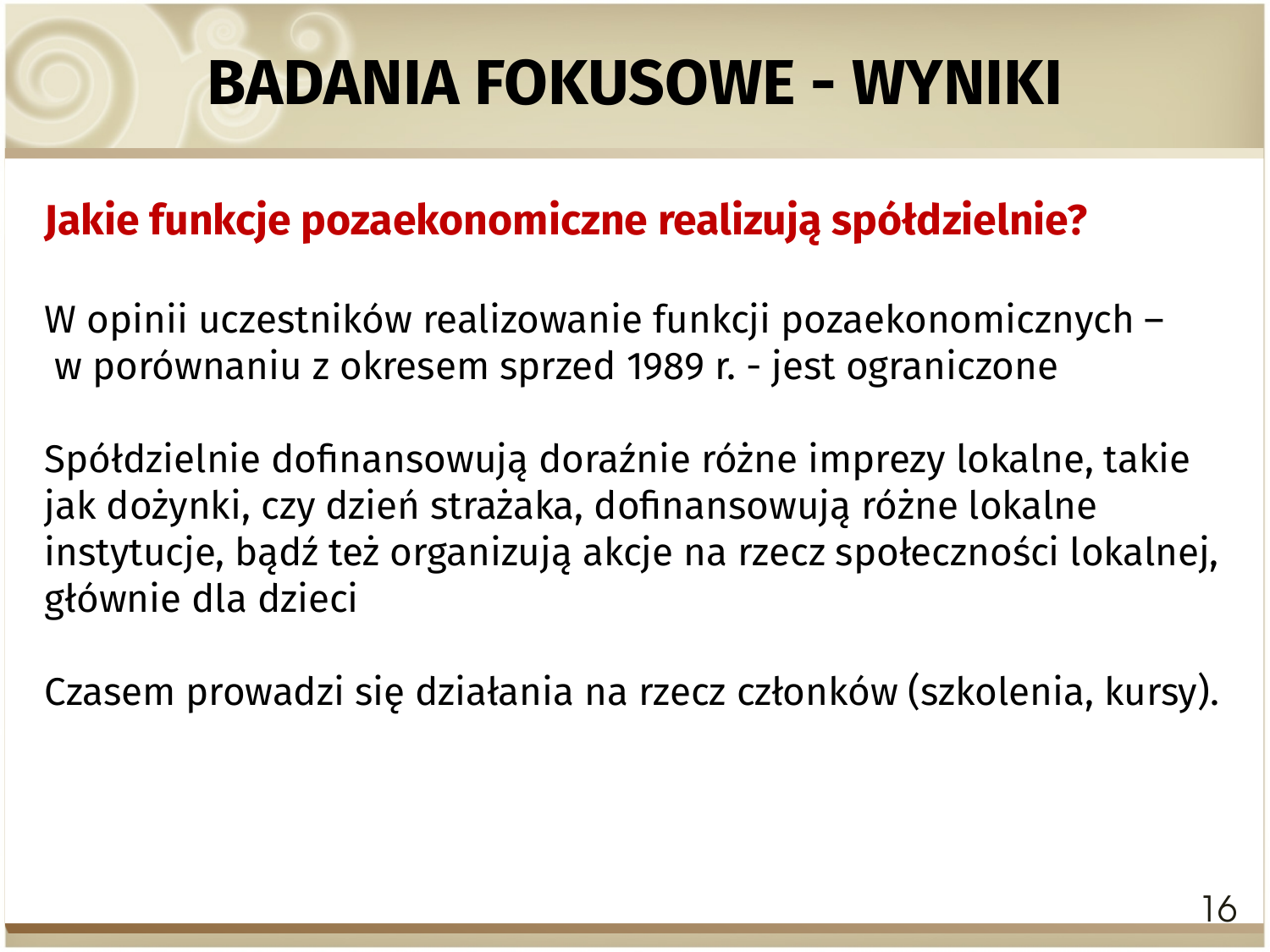

# BADANIA FOKUSOWE - WYNIKI
Jakie funkcje pozaekonomiczne realizują spółdzielnie?

W opinii uczestników realizowanie funkcji pozaekonomicznych –
 w porównaniu z okresem sprzed 1989 r. - jest ograniczone

Spółdzielnie dofinansowują doraźnie różne imprezy lokalne, takie jak dożynki, czy dzień strażaka, dofinansowują różne lokalne instytucje, bądź też organizują akcje na rzecz społeczności lokalnej, głównie dla dzieci

Czasem prowadzi się działania na rzecz członków (szkolenia, kursy).

16